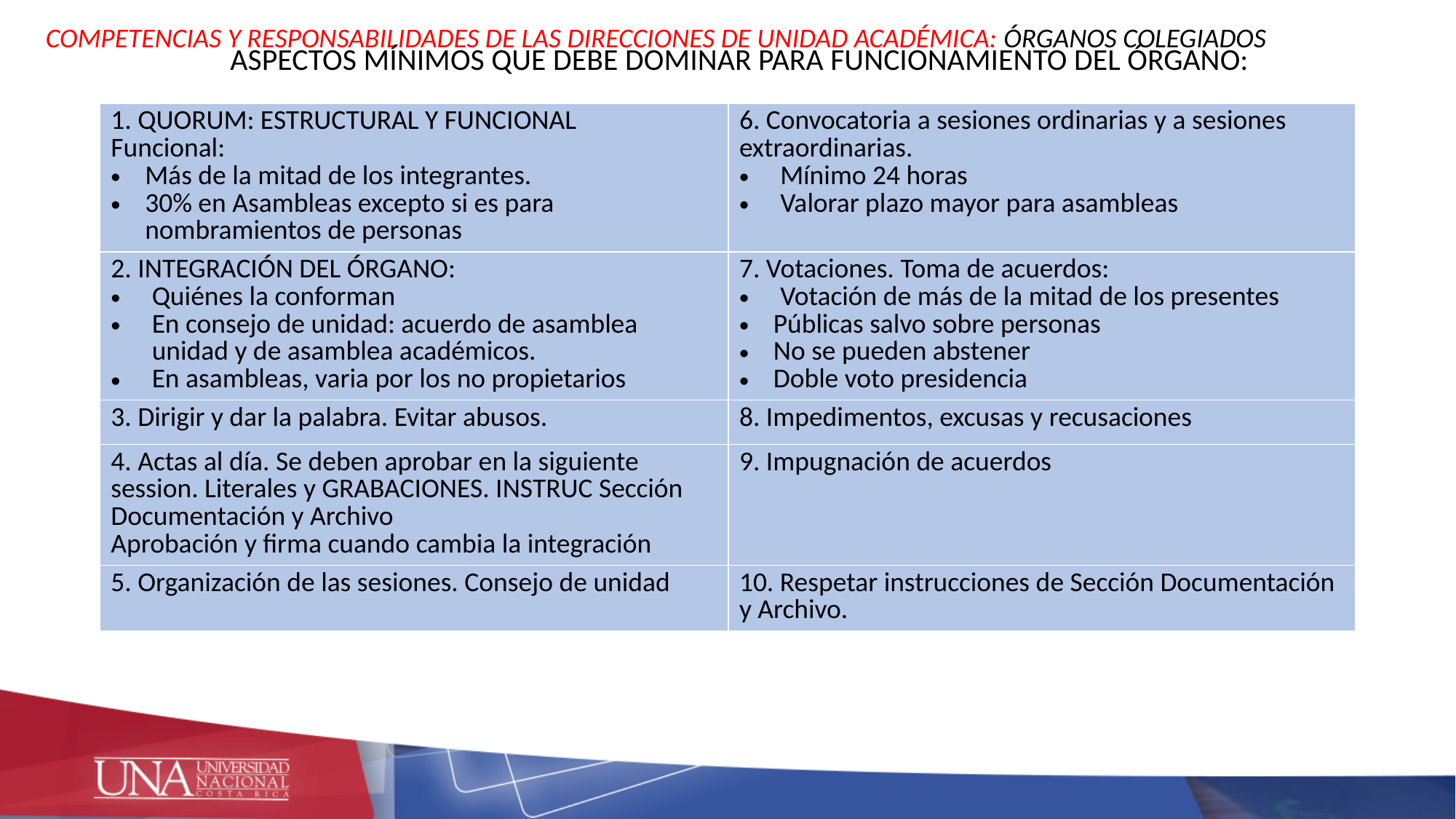

# COMPETENCIAS Y RESPONSABILIDADES DE LAS DIRECCIONES DE UNIDAD ACADÉMICA: ÓRGANOS COLEGIADOS
ASPECTOS MÍNIMOS QUE DEBE DOMINAR PARA FUNCIONAMIENTO DEL ÓRGANO:

| 1. QUORUM: ESTRUCTURAL Y FUNCIONAL Funcional: Más de la mitad de los integrantes. 30% en Asambleas excepto si es para nombramientos de personas | 6. Convocatoria a sesiones ordinarias y a sesiones extraordinarias. Mínimo 24 horas Valorar plazo mayor para asambleas |
| --- | --- |
| 2. INTEGRACIÓN DEL ÓRGANO: Quiénes la conforman En consejo de unidad: acuerdo de asamblea unidad y de asamblea académicos. En asambleas, varia por los no propietarios | 7. Votaciones. Toma de acuerdos: Votación de más de la mitad de los presentes Públicas salvo sobre personas No se pueden abstener Doble voto presidencia |
| 3. Dirigir y dar la palabra. Evitar abusos. | 8. Impedimentos, excusas y recusaciones |
| 4. Actas al día. Se deben aprobar en la siguiente session. Literales y GRABACIONES. INSTRUC Sección Documentación y Archivo Aprobación y firma cuando cambia la integración | 9. Impugnación de acuerdos |
| 5. Organización de las sesiones. Consejo de unidad | 10. Respetar instrucciones de Sección Documentación y Archivo. |